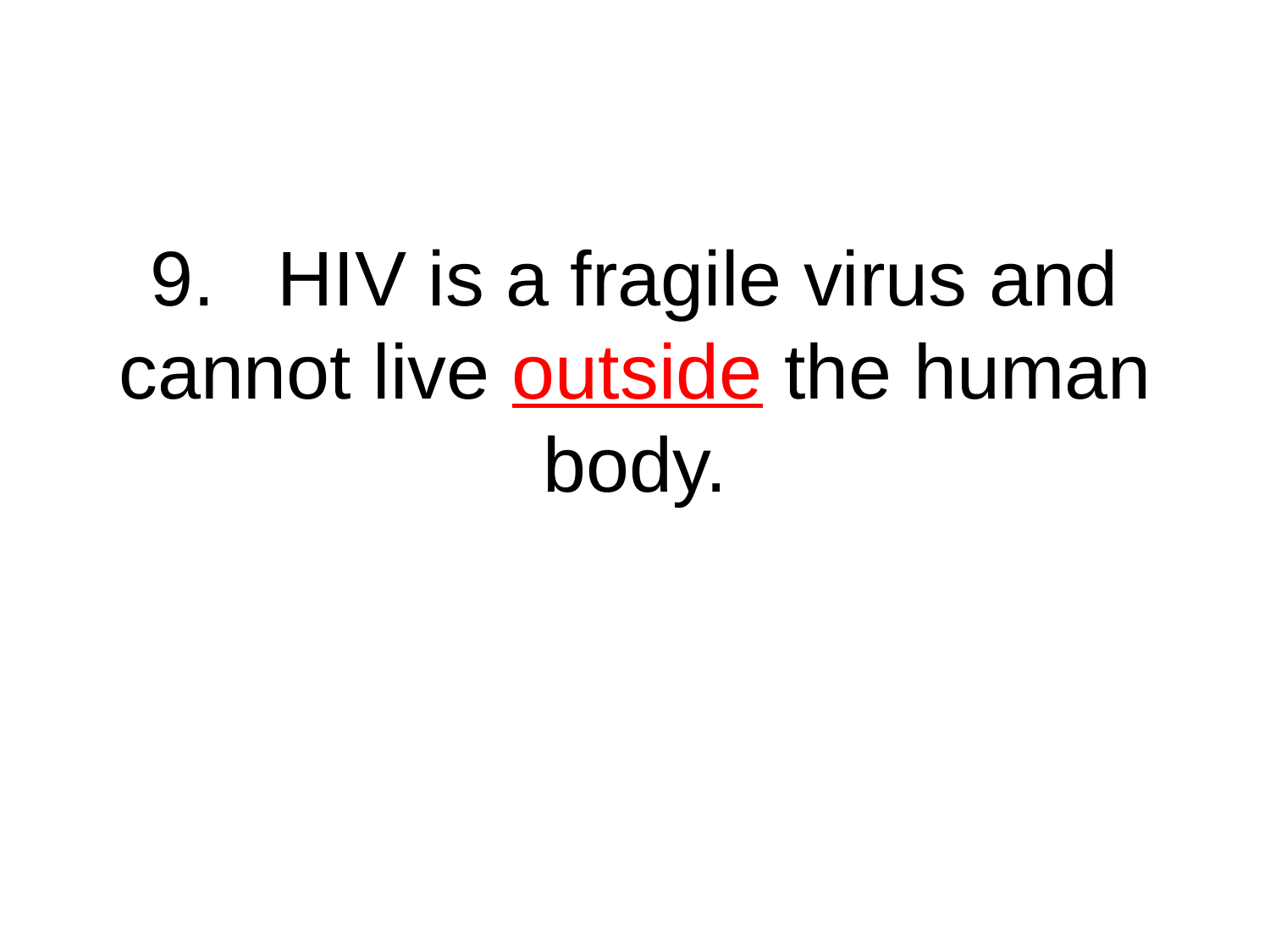

#
9.	HIV is a fragile virus and cannot live outside the human body.